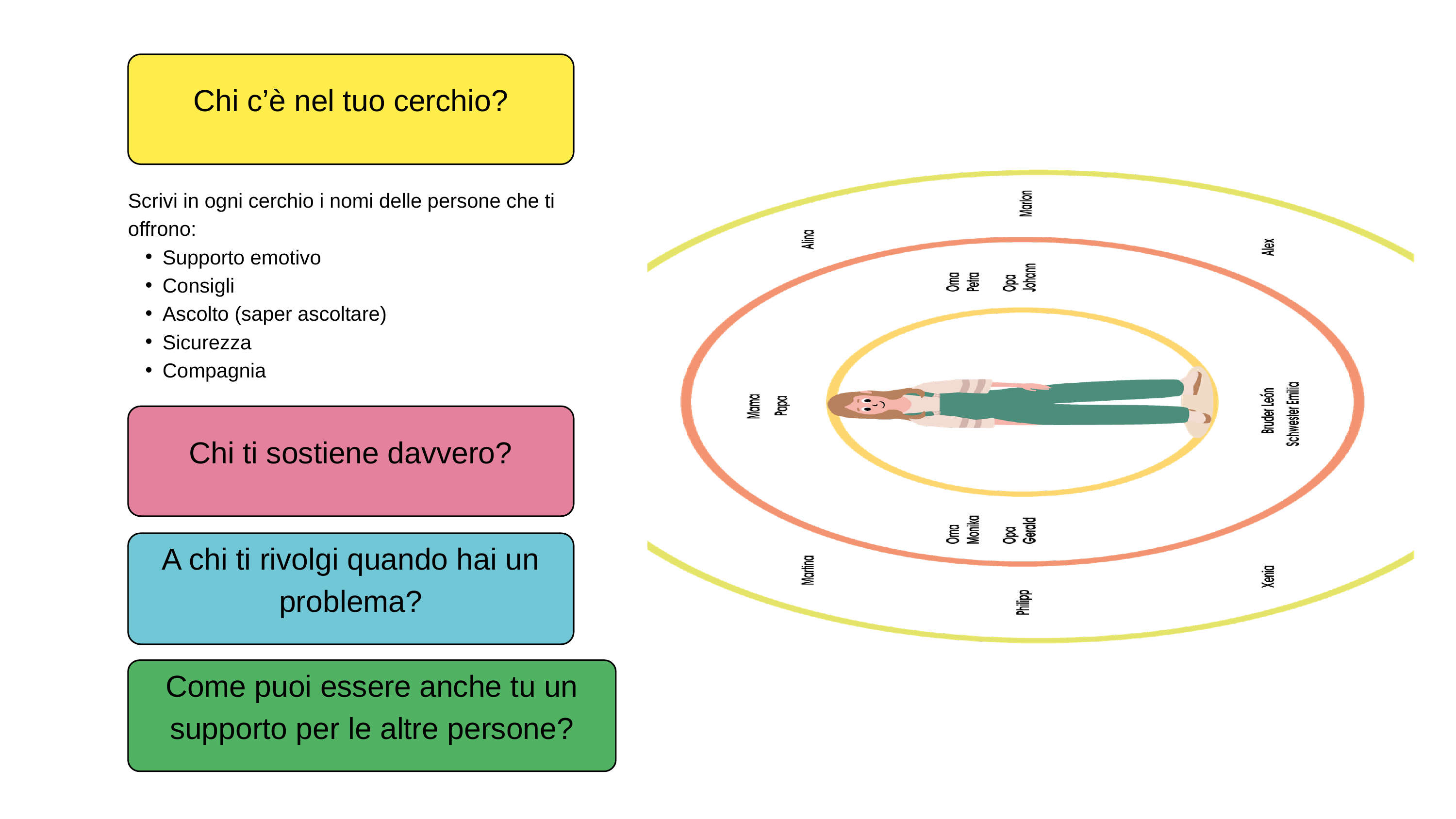

Chi c’è nel tuo cerchio?
Scrivi in ogni cerchio i nomi delle persone che ti offrono:
Supporto emotivo
Consigli
Ascolto (saper ascoltare)
Sicurezza
Compagnia

Chi ti sostiene davvero?

A chi ti rivolgi quando hai un problema?

Come puoi essere anche tu un supporto per le altre persone?